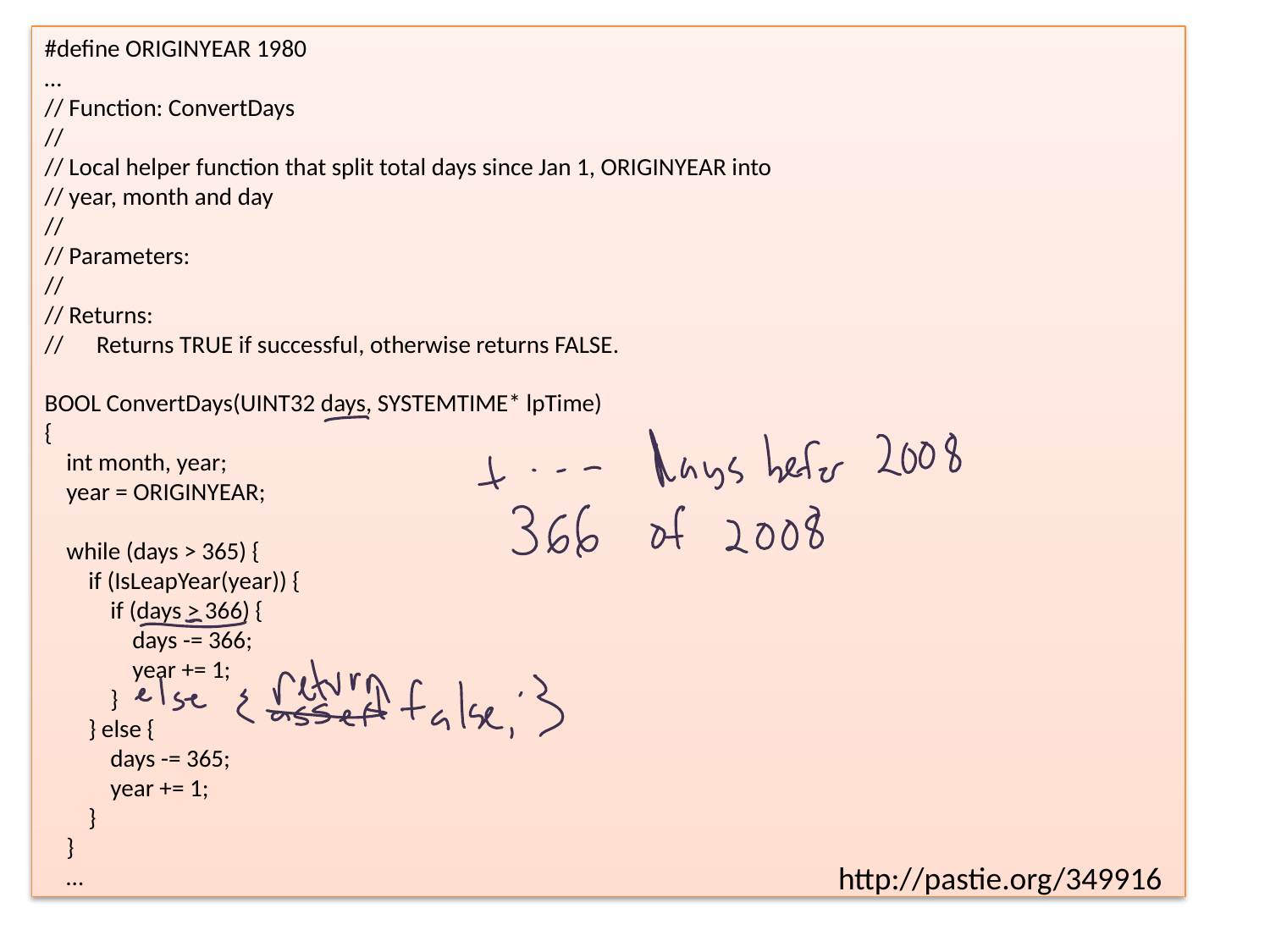

#define ORIGINYEAR 1980
…
// Function: ConvertDays
//
// Local helper function that split total days since Jan 1, ORIGINYEAR into
// year, month and day
//
// Parameters:
//
// Returns:
//      Returns TRUE if successful, otherwise returns FALSE.

BOOL ConvertDays(UINT32 days, SYSTEMTIME* lpTime)
{
    int month, year;
    year = ORIGINYEAR;

    while (days > 365) {
        if (IsLeapYear(year)) {
            if (days > 366) {
                days -= 366;
                year += 1;
            }
        } else {
            days -= 365;
            year += 1;
        }
    }
    …
http://pastie.org/349916